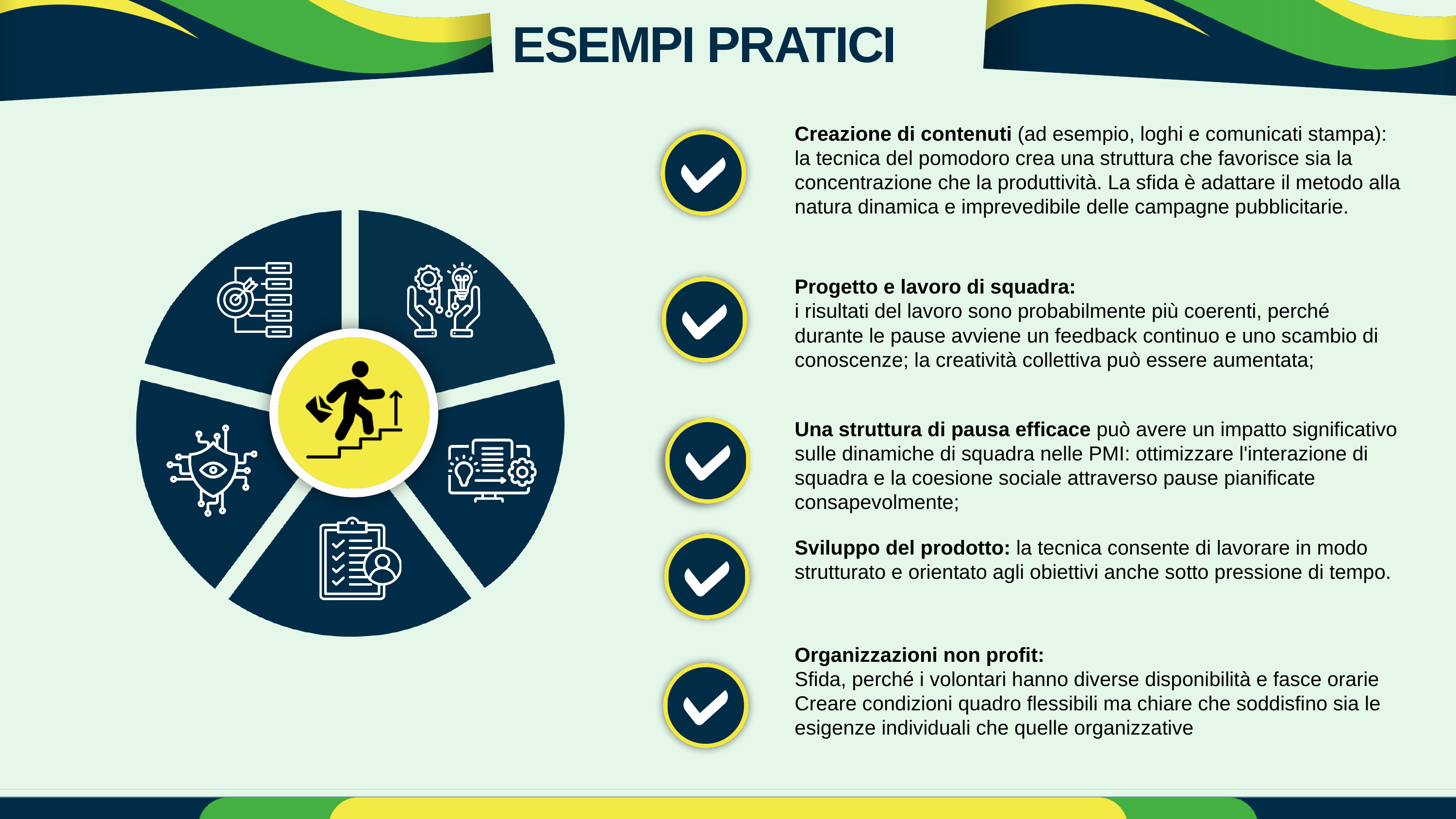

ESEMPI PRATICI
Creazione di contenuti (ad esempio, loghi e comunicati stampa): la tecnica del pomodoro crea una struttura che favorisce sia la concentrazione che la produttività. La sfida è adattare il metodo alla natura dinamica e imprevedibile delle campagne pubblicitarie.

Progetto e lavoro di squadra:
i risultati del lavoro sono probabilmente più coerenti, perché durante le pause avviene un feedback continuo e uno scambio di conoscenze; ​​la creatività collettiva può essere aumentata;

Una struttura di pausa efficace può avere un impatto significativo sulle dinamiche di squadra nelle PMI: ottimizzare l'interazione di squadra e la coesione sociale attraverso pause pianificate consapevolmente;

Sviluppo del prodotto: la tecnica consente di lavorare in modo strutturato e orientato agli obiettivi anche sotto pressione di tempo.

Organizzazioni non profit:
Sfida, perché i volontari hanno diverse disponibilità e fasce orarie Creare condizioni quadro flessibili ma chiare che soddisfino sia le esigenze individuali che quelle organizzative